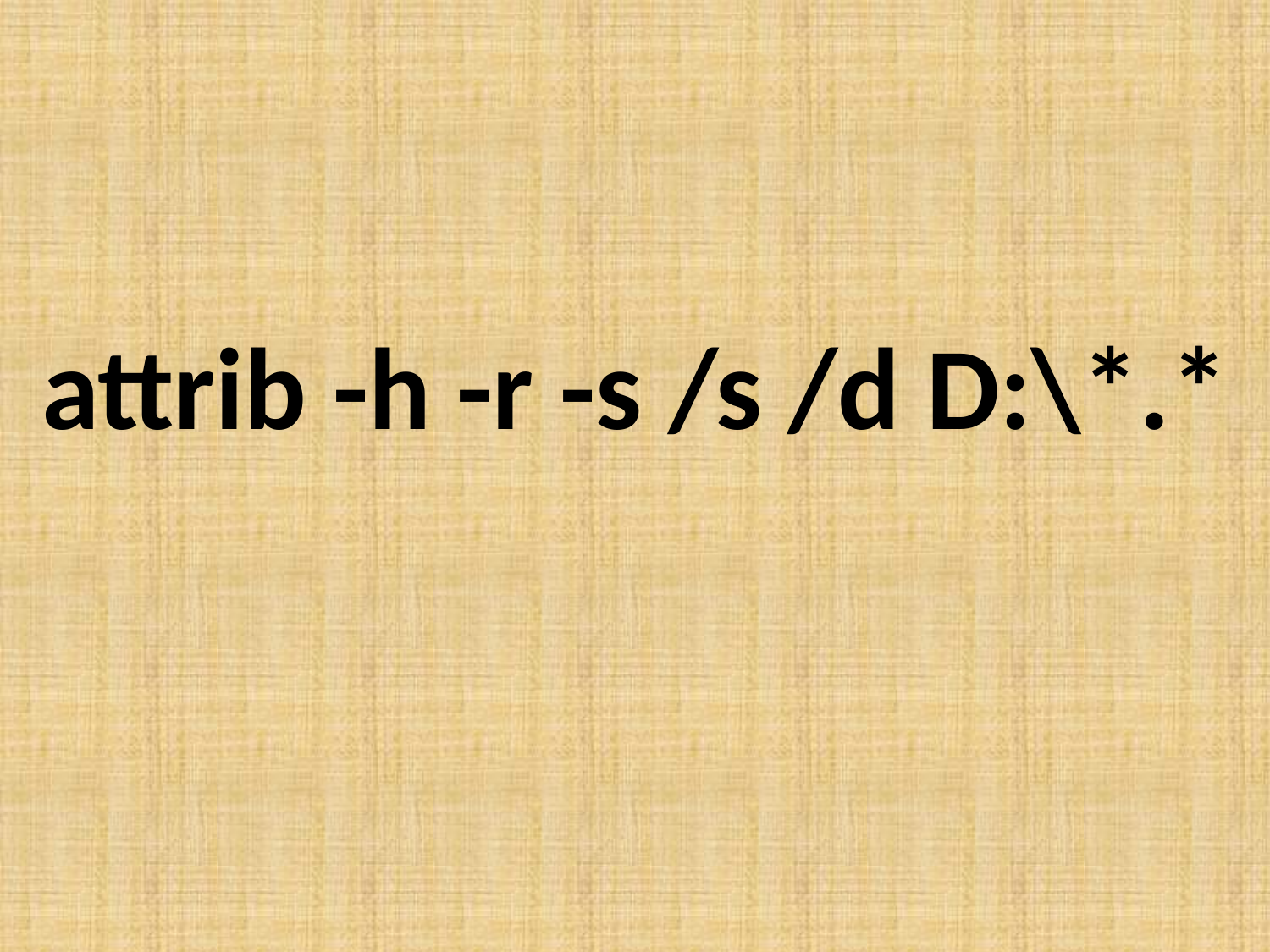

attrib -h -r -s /s /d D:\*.*